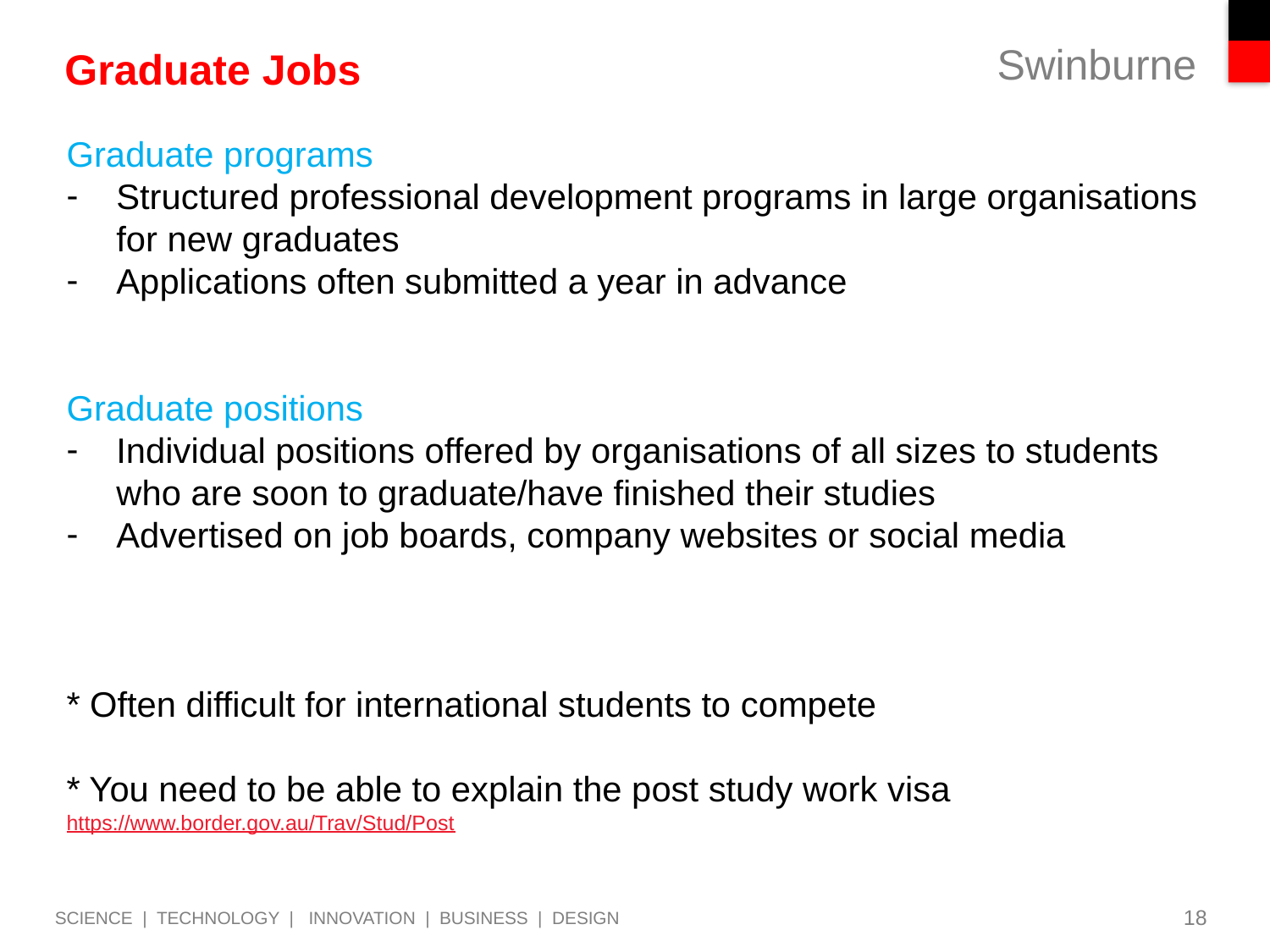

#
Graduate Jobs
Graduate programs
Structured professional development programs in large organisations for new graduates
Applications often submitted a year in advance

Graduate positions
Individual positions offered by organisations of all sizes to students who are soon to graduate/have finished their studies
Advertised on job boards, company websites or social media

* Often difficult for international students to compete

* You need to be able to explain the post study work visa                     https://www.border.gov.au/Trav/Stud/Post

18